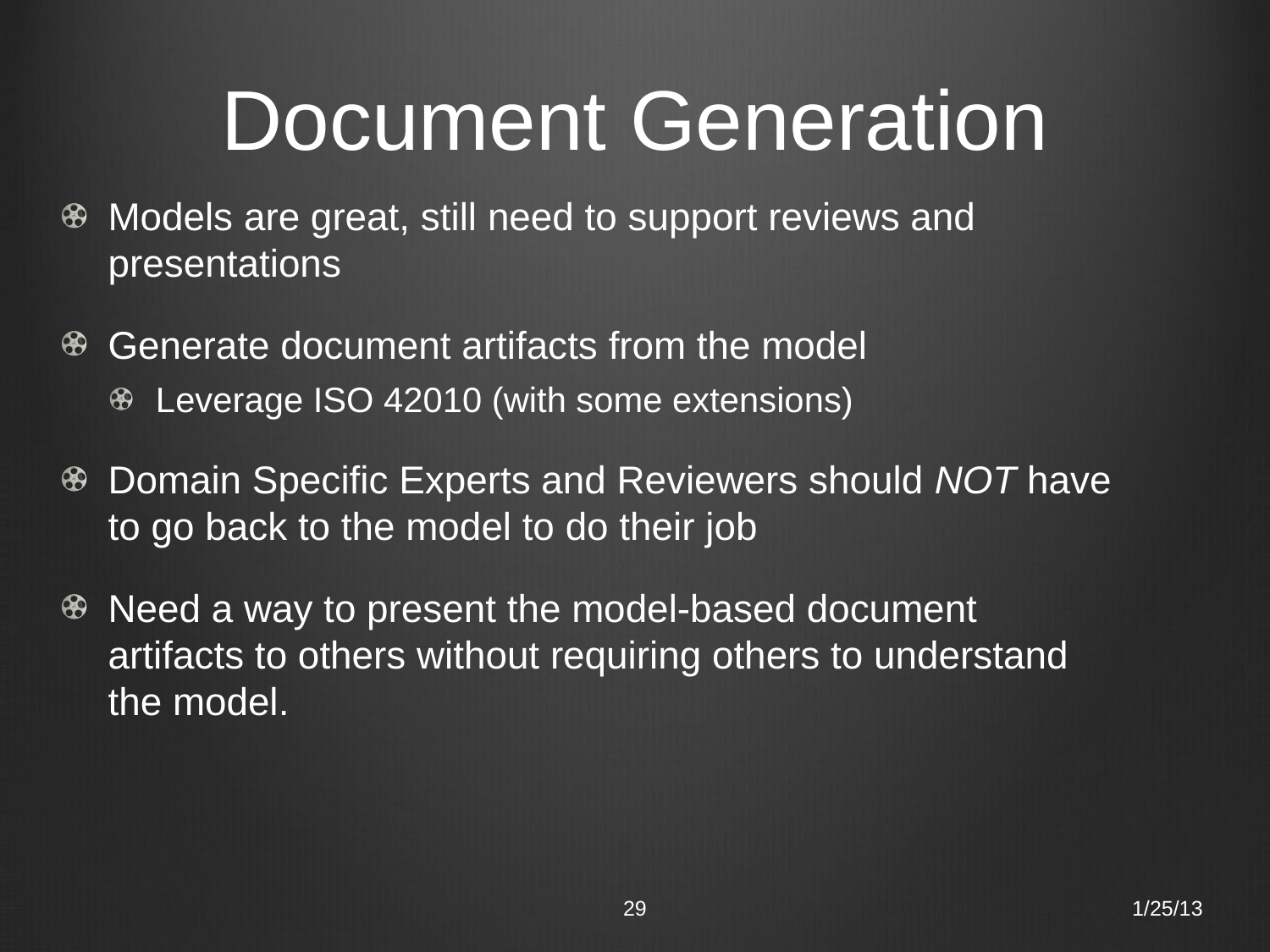

# Document Generation
Models are great, still need to support reviews and presentations
Generate document artifacts from the model
Leverage ISO 42010 (with some extensions)
Domain Specific Experts and Reviewers should NOT have to go back to the model to do their job
Need a way to present the model-based document artifacts to others without requiring others to understand the model.
29
1/25/13